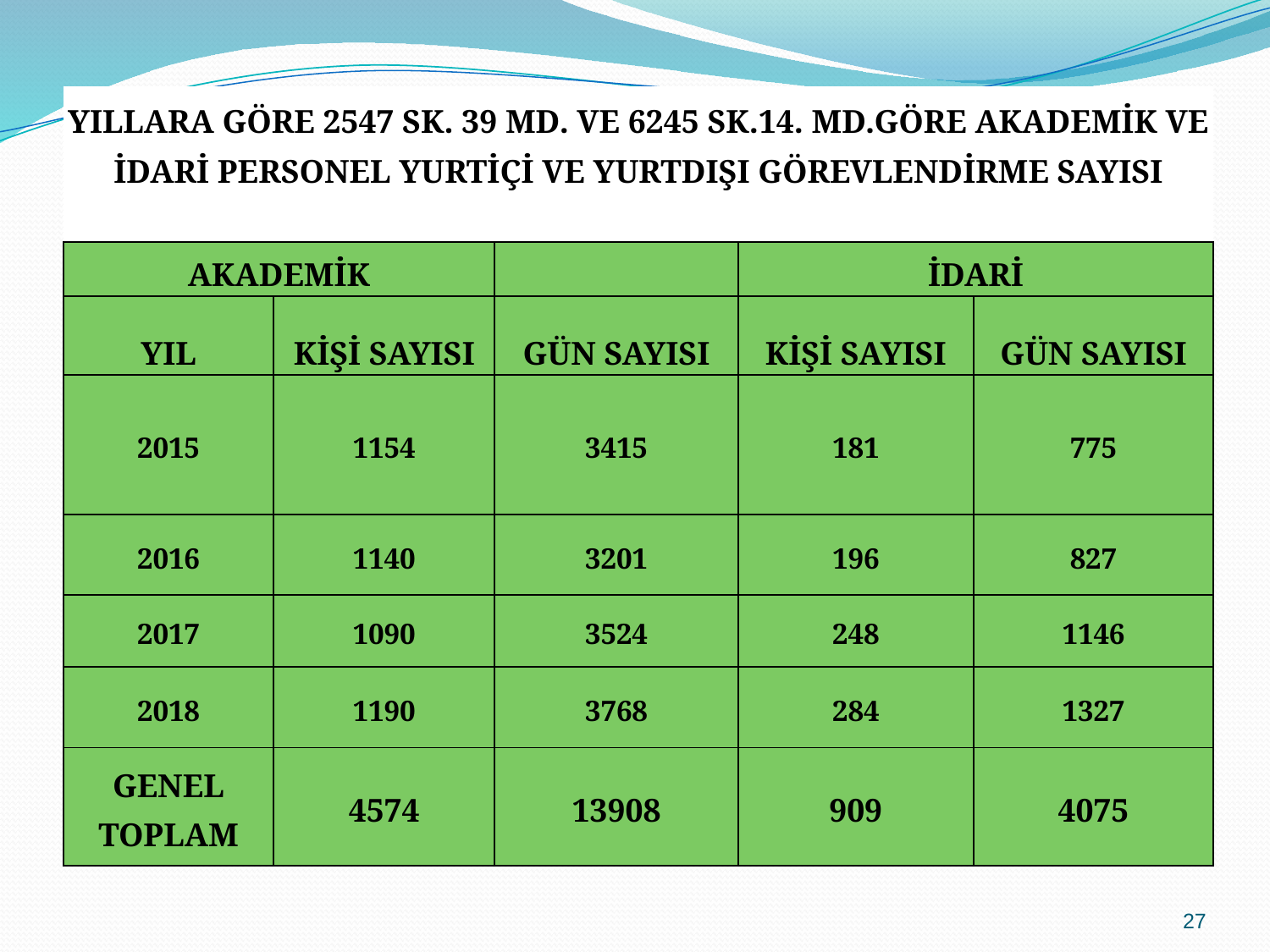

| YILLARA GÖRE 2547 SK. 39 MD. VE 6245 SK.14. MD.GÖRE AKADEMİK VE İDARİ PERSONEL YURTİÇİ VE YURTDIŞI GÖREVLENDİRME SAYISI |  |  |  |  |
| --- | --- | --- | --- | --- |
| AKADEMİK |  |  | İDARİ |  |
| YIL | KİŞİ SAYISI | GÜN SAYISI | KİŞİ SAYISI | GÜN SAYISI |
| 2015 | 1154 | 3415 | 181 | 775 |
| 2016 | 1140 | 3201 | 196 | 827 |
| 2017 | 1090 | 3524 | 248 | 1146 |
| 2018 | 1190 | 3768 | 284 | 1327 |
| GENEL TOPLAM | 4574 | 13908 | 909 | 4075 |
27